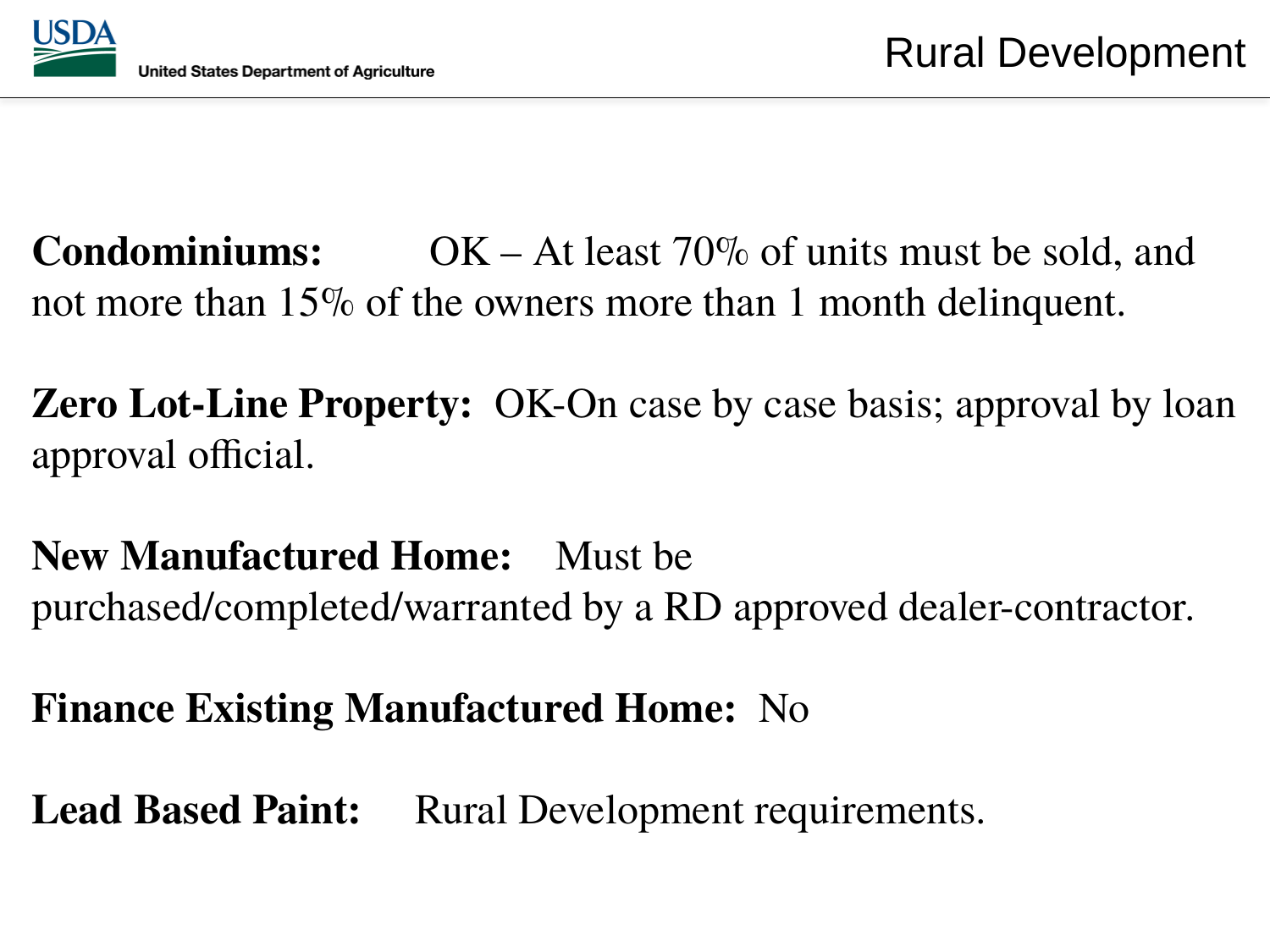

Condominiums:          OK – At least 70% of units must be sold, and not more than 15% of the owners more than 1 month delinquent.

Zero Lot-Line Property:  OK-On case by case basis; approval by loan approval official.

New Manufactured Home:    Must be purchased/completed/warranted by a RD approved dealer-contractor.

Finance Existing Manufactured Home:  No

Lead Based Paint:     Rural Development requirements.